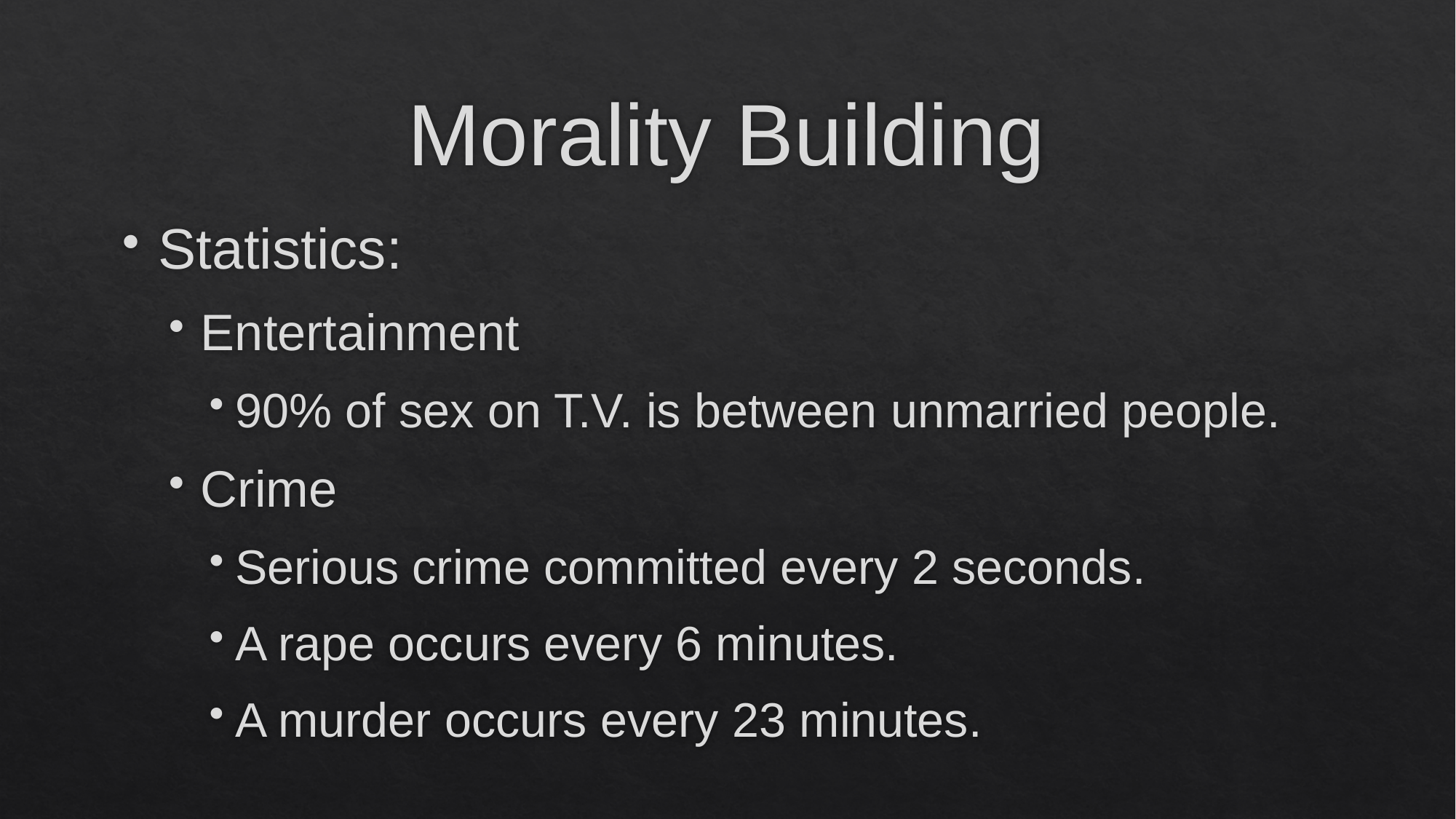

# Morality Building
Statistics:
Entertainment
90% of sex on T.V. is between unmarried people.
Crime
Serious crime committed every 2 seconds.
A rape occurs every 6 minutes.
A murder occurs every 23 minutes.